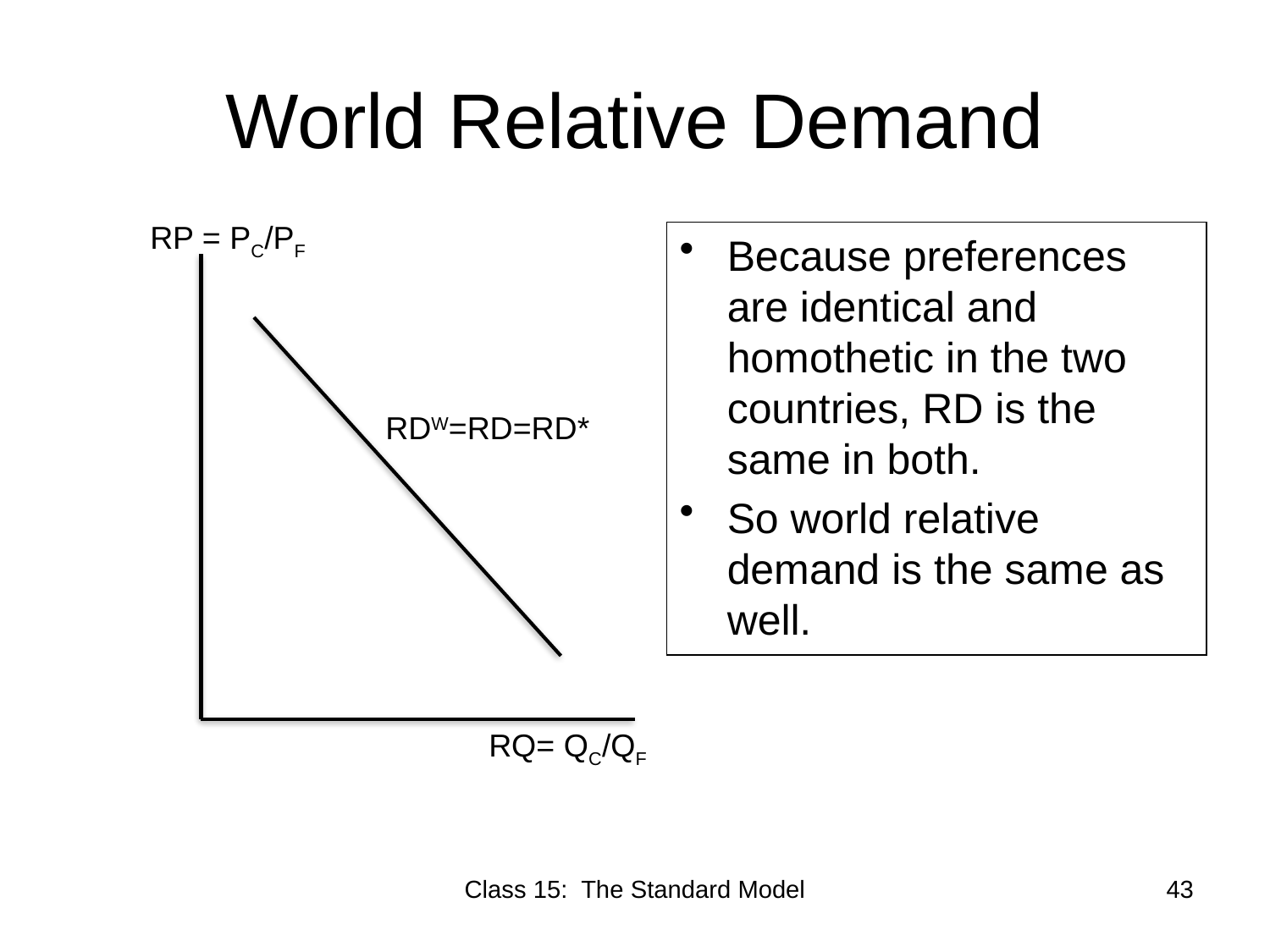

# World Relative Demand
RP = PC/PF
Because preferences are identical and homothetic in the two countries, RD is the same in both.
So world relative demand is the same as well.

RDW=RD=RD*
RQ= QC/QF
Class 15:  The Standard Model
43